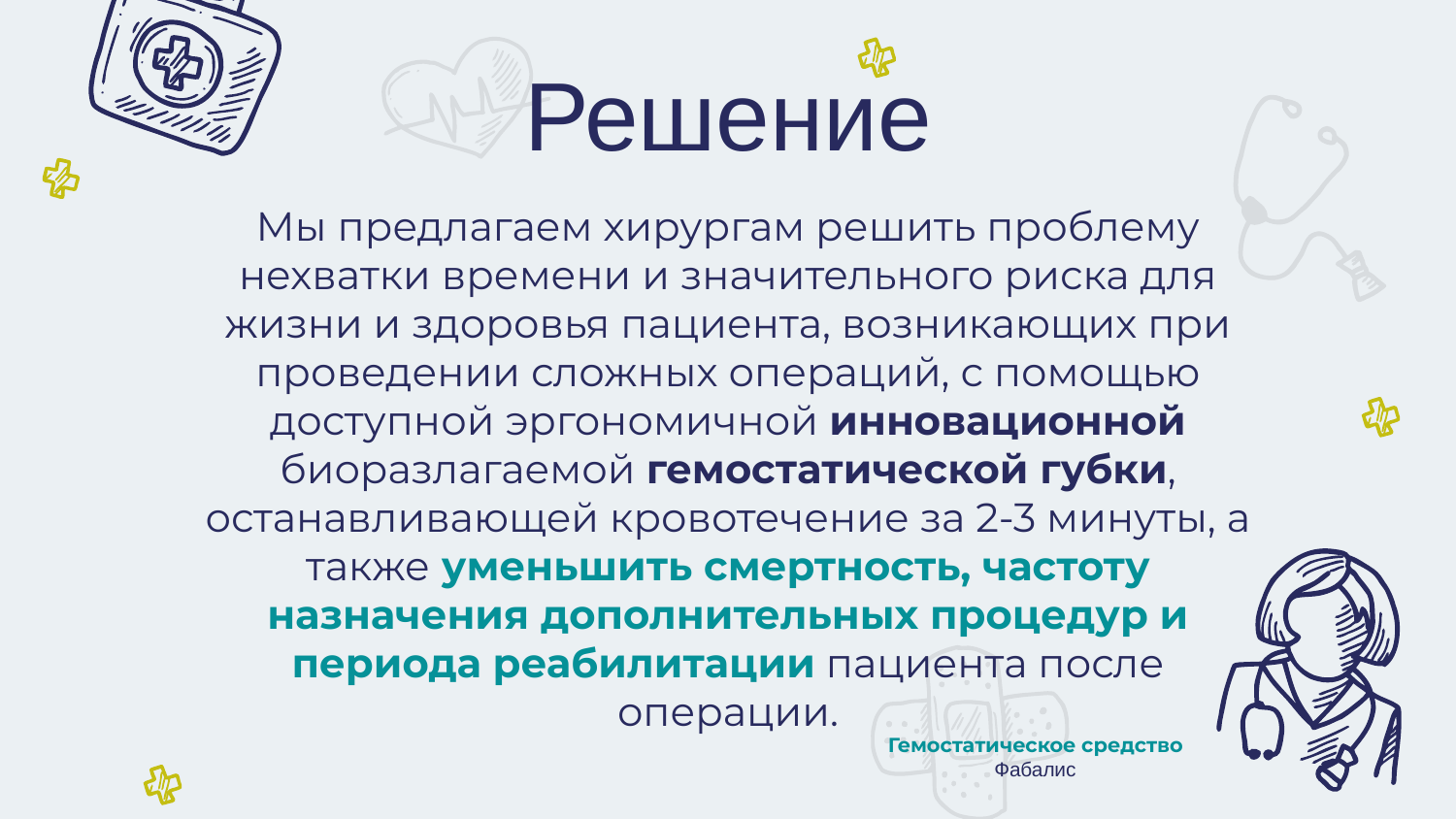

Решение
Мы предлагаем хирургам решить проблему нехватки времени и значительного риска для жизни и здоровья пациента, возникающих при проведении сложных операций, с помощью доступной эргономичной инновационной биоразлагаемой гемостатической губки, останавливающей кровотечение за 2-3 минуты, а также уменьшить смертность, частоту назначения дополнительных процедур и периода реабилитации пациента после операции.
Гемостатическое средство
Фабалис